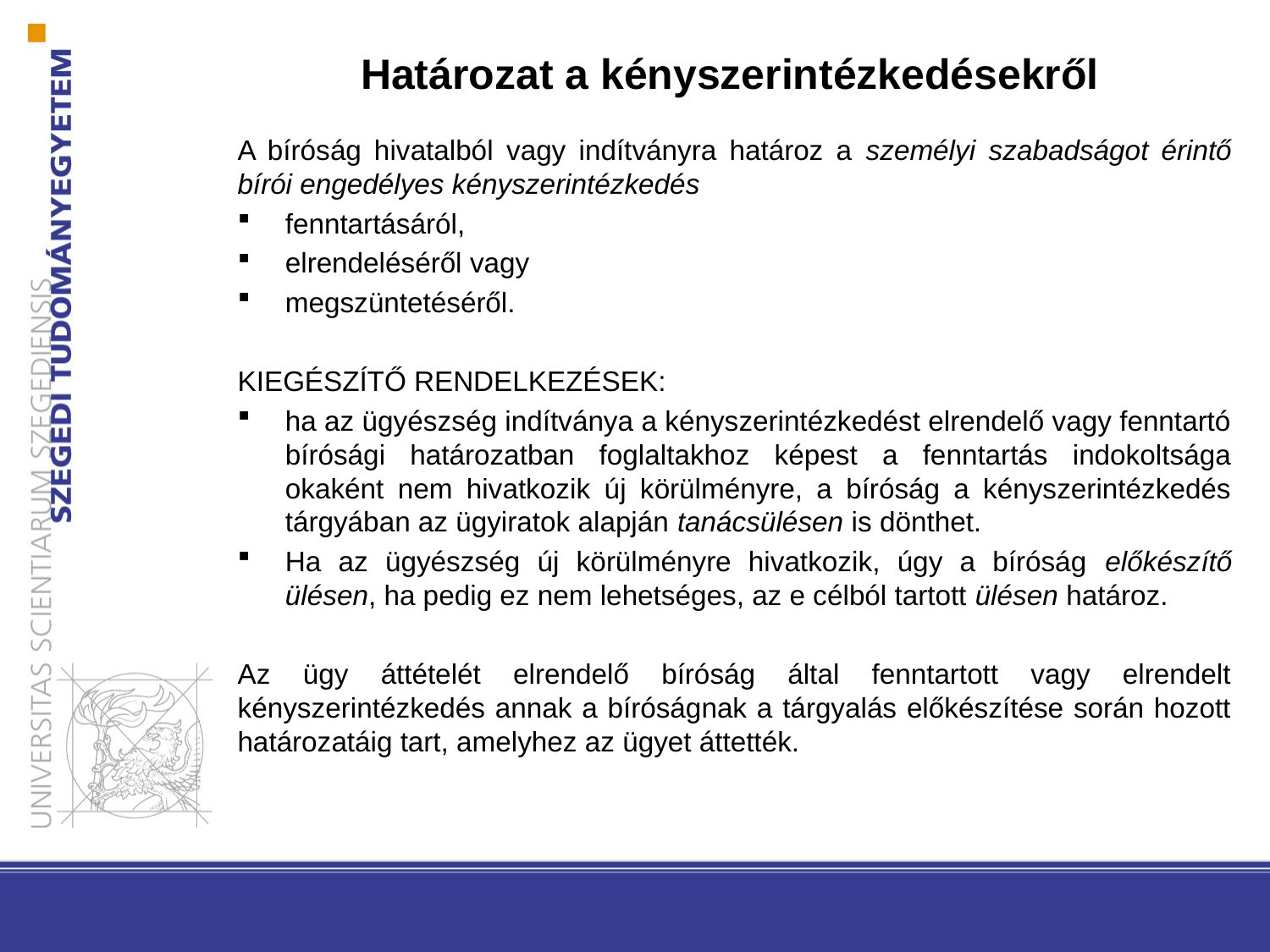

# Határozat a kényszerintézkedésekről
A bíróság hivatalból vagy indítványra határoz a személyi szabadságot érintő bírói engedélyes kényszerintézkedés
fenntartásáról,
elrendeléséről vagy
megszüntetéséről.

KIEGÉSZÍTŐ RENDELKEZÉSEK:
ha az ügyészség indítványa a kényszerintézkedést elrendelő vagy fenntartó bírósági határozatban foglaltakhoz képest a fenntartás indokoltsága okaként nem hivatkozik új körülményre, a bíróság a kényszerintézkedés tárgyában az ügyiratok alapján tanácsülésen is dönthet.
Ha az ügyészség új körülményre hivatkozik, úgy a bíróság előkészítő ülésen, ha pedig ez nem lehetséges, az e célból tartott ülésen határoz.

Az ügy áttételét elrendelő bíróság által fenntartott vagy elrendelt kényszerintézkedés annak a bíróságnak a tárgyalás előkészítése során hozott határozatáig tart, amelyhez az ügyet áttették.